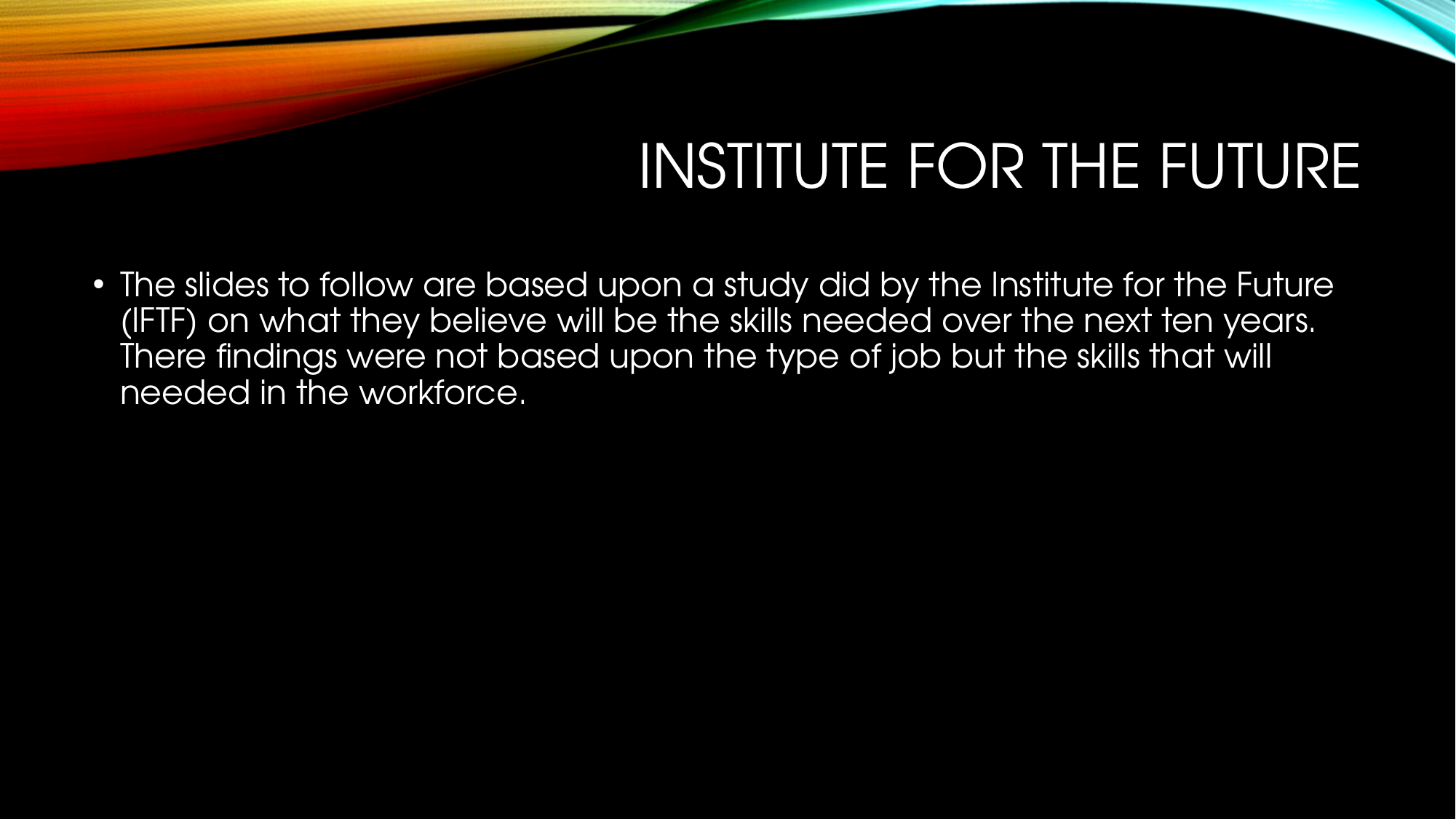

# Institute for the Future
The slides to follow are based upon a study did by the Institute for the Future (IFTF) on what they believe will be the skills needed over the next ten years.  There findings were not based upon the type of job but the skills that will needed in the workforce.